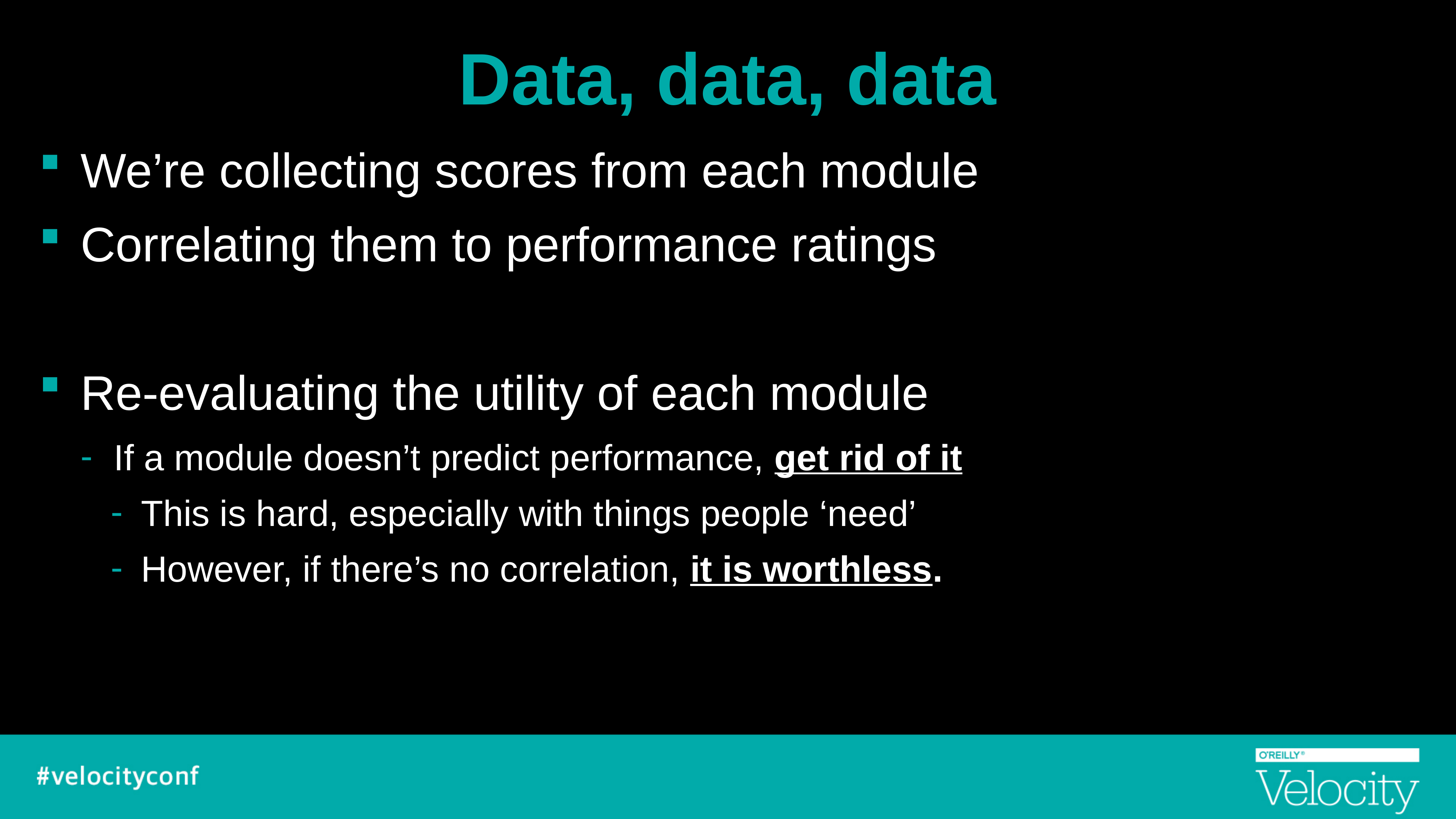

# Data, data, data
We’re collecting scores from each module
Correlating them to performance ratings

Re-evaluating the utility of each module
If a module doesn’t predict performance, get rid of it
This is hard, especially with things people ‘need’
However, if there’s no correlation, it is worthless.